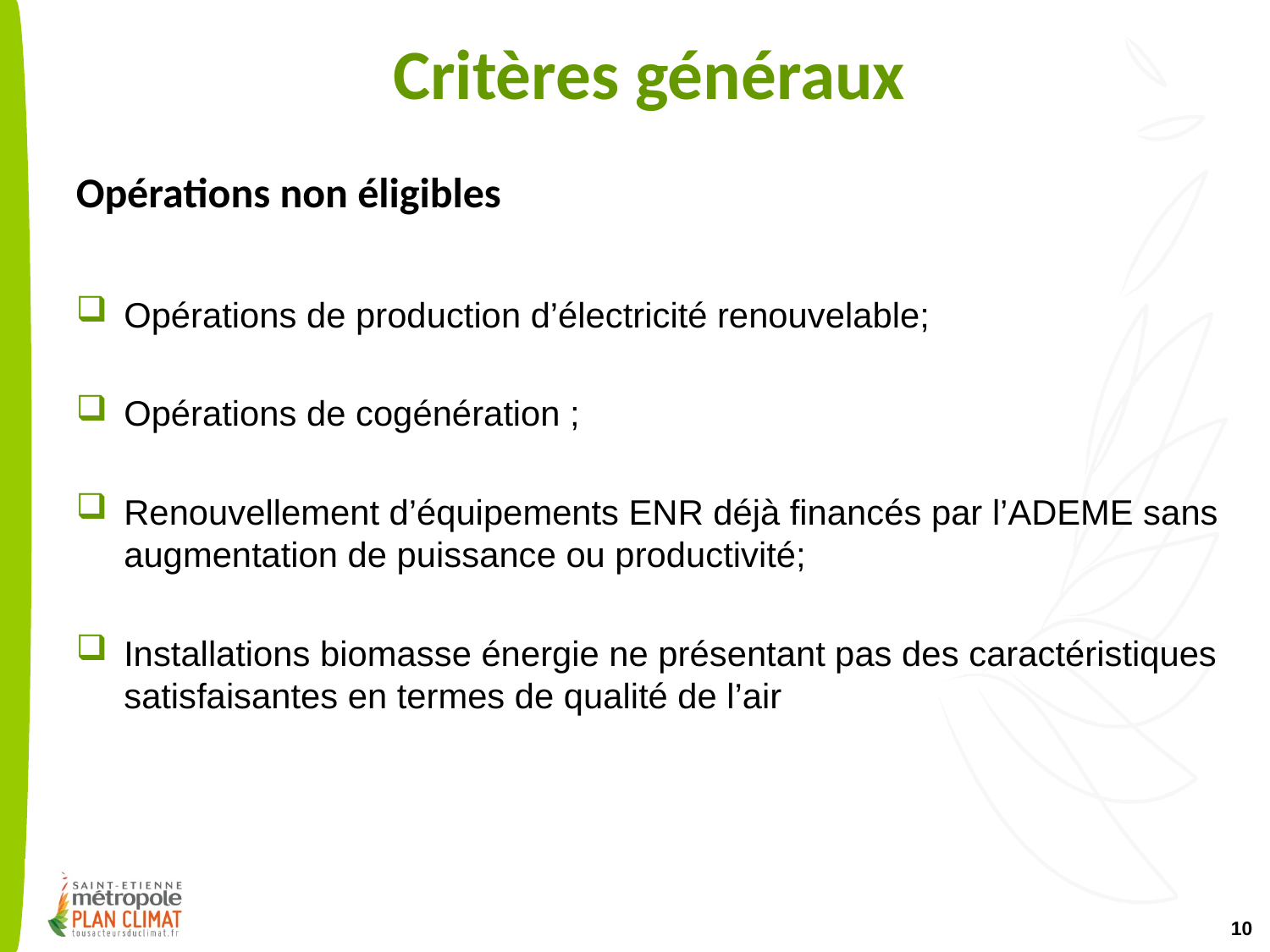

# Critères généraux
Opérations non éligibles
Opérations de production d’électricité renouvelable;

Opérations de cogénération ;

Renouvellement d’équipements ENR déjà financés par l’ADEME sans augmentation de puissance ou productivité;

Installations biomasse énergie ne présentant pas des caractéristiques satisfaisantes en termes de qualité de l’air